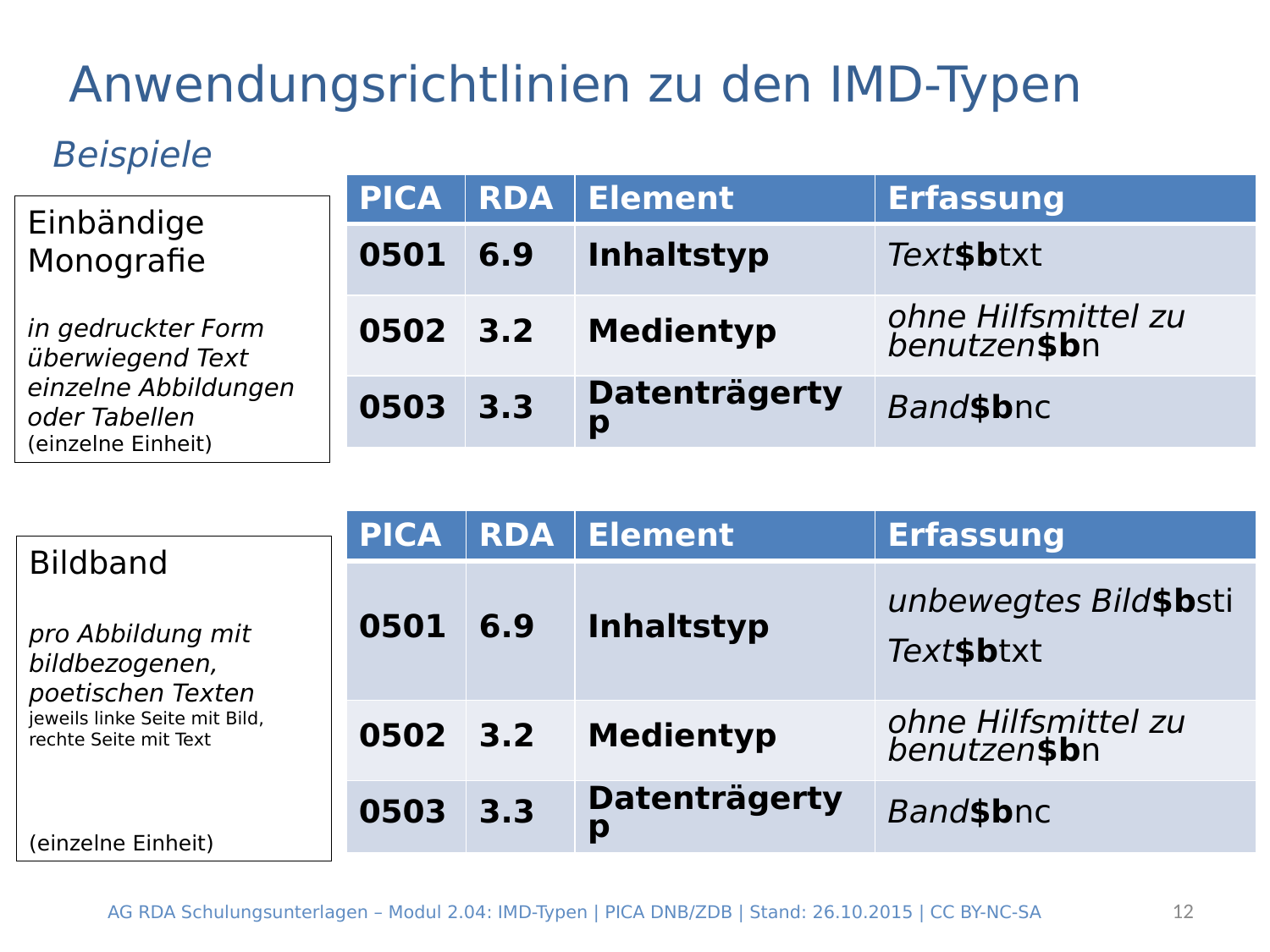

Anwendungsrichtlinien zu den IMD-Typen
# Beispiele
| PICA | RDA | Element | Erfassung |
| --- | --- | --- | --- |
| 0501 | 6.9 | Inhaltstyp | Text$btxt |
| 0502 | 3.2 | Medientyp | ohne Hilfsmittel zu benutzen$bn |
| 0503 | 3.3 | Datenträgertyp | Band$bnc |
Einbändige Monografie

in gedruckter Form
überwiegend Text
einzelne Abbildungen oder Tabellen
(einzelne Einheit)
| PICA | RDA | Element | Erfassung |
| --- | --- | --- | --- |
| 0501 | 6.9 | Inhaltstyp | unbewegtes Bild$bsti Text$btxt |
| 0502 | 3.2 | Medientyp | ohne Hilfsmittel zu benutzen$bn |
| 0503 | 3.3 | Datenträgertyp | Band$bnc |
Bildband

pro Abbildung mit bildbezogenen, poetischen Texten
jeweils linke Seite mit Bild, rechte Seite mit Text

(einzelne Einheit)
12
AG RDA Schulungsunterlagen – Modul 2.04: IMD-Typen | PICA DNB/ZDB | Stand: 26.10.2015 | CC BY-NC-SA